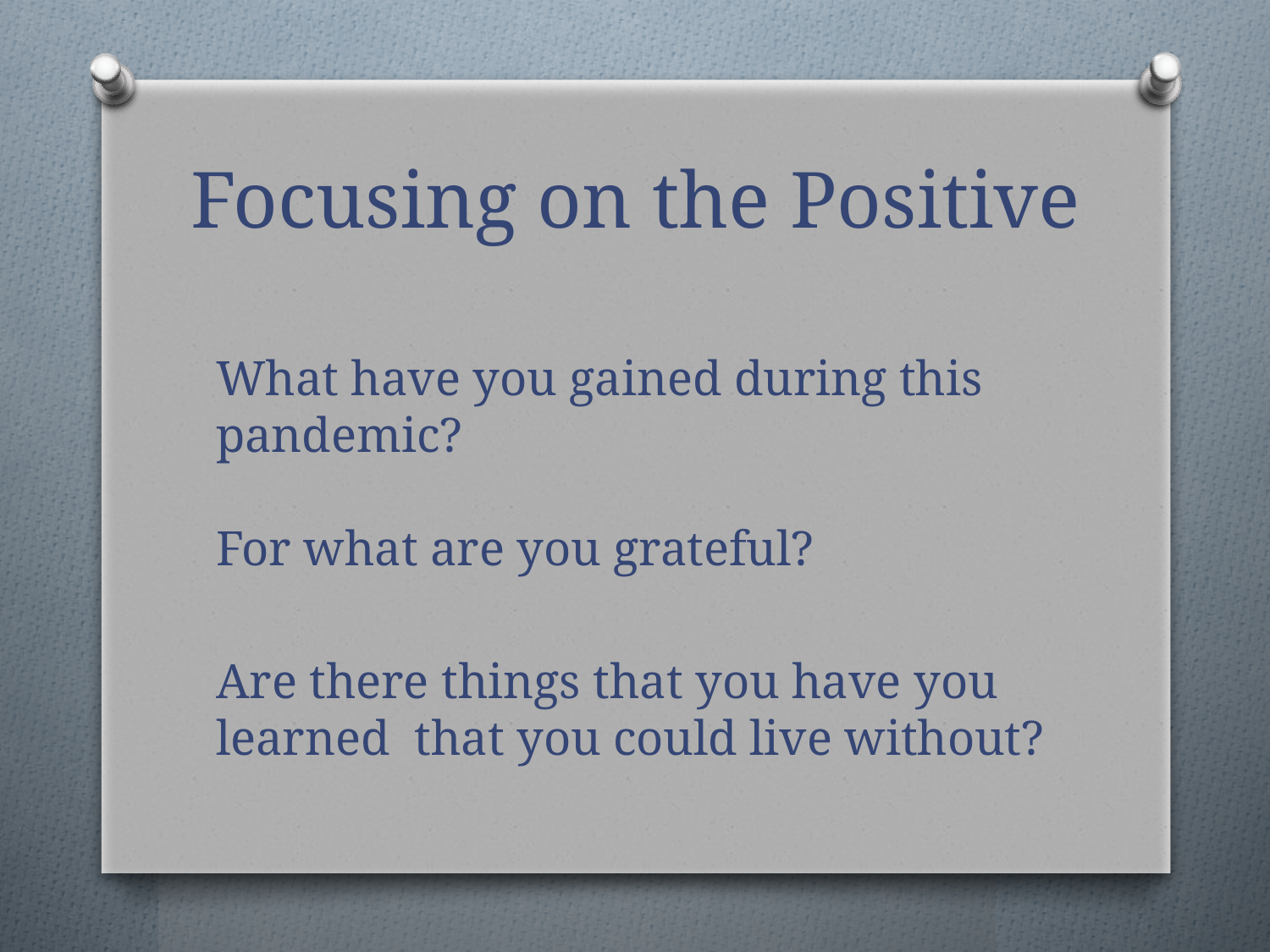

# Focusing on the Positive
What have you gained during this pandemic?
For what are you grateful?

Are there things that you have you learned  that you could live without?